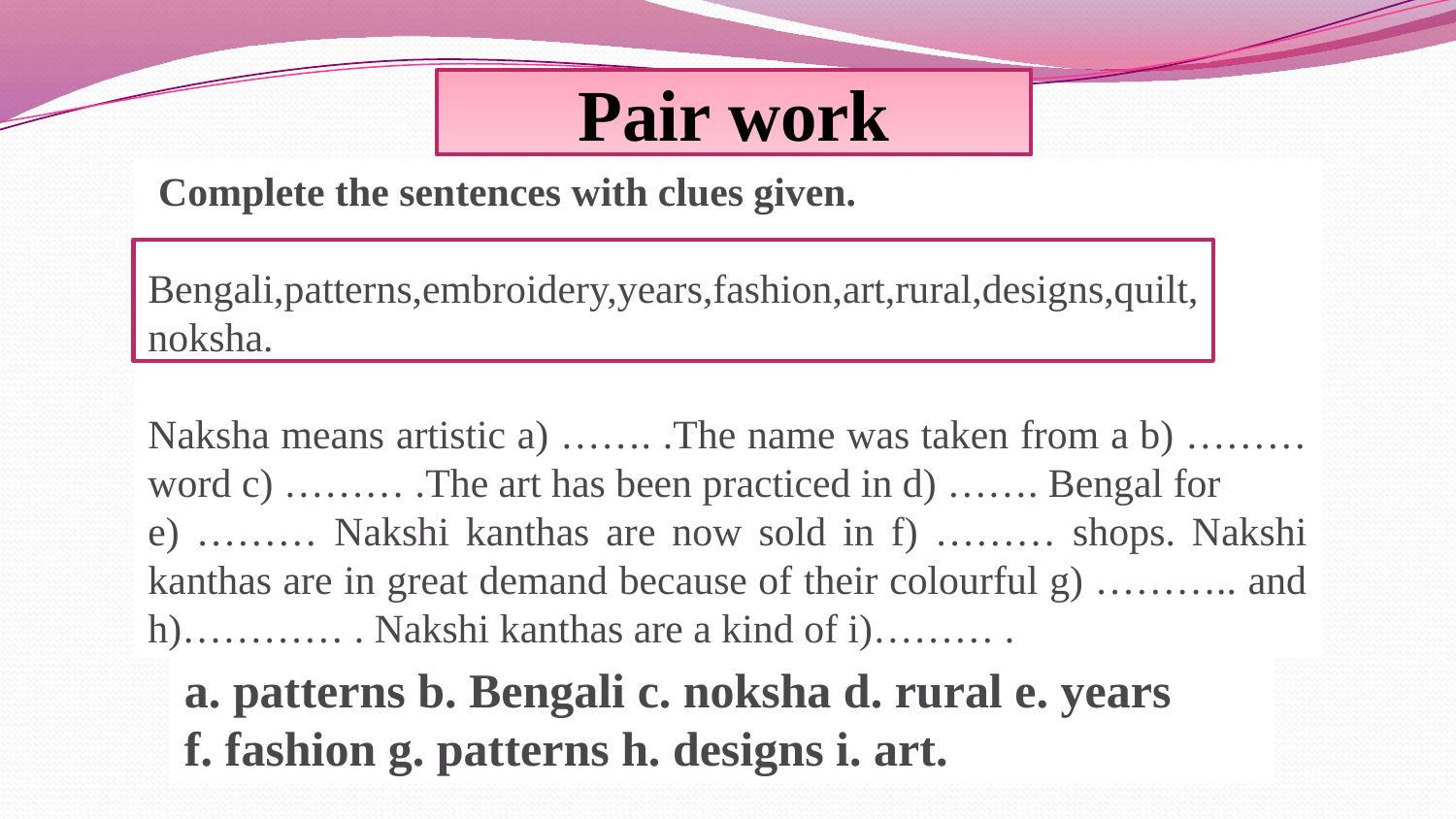

Pair work
 Complete the sentences with clues given.

Bengali,patterns,embroidery,years,fashion,art,rural,designs,quilt, noksha.

Naksha means artistic a) ……. .The name was taken from a b) ……… word c) ……… .The art has been practiced in d) ……. Bengal for
e) ……… Nakshi kanthas are now sold in f) ……… shops. Nakshi kanthas are in great demand because of their colourful g) ……….. and h)………… . Nakshi kanthas are a kind of i)……… .

a. patterns b. Bengali c. noksha d. rural e. years
f. fashion g. patterns h. designs i. art.